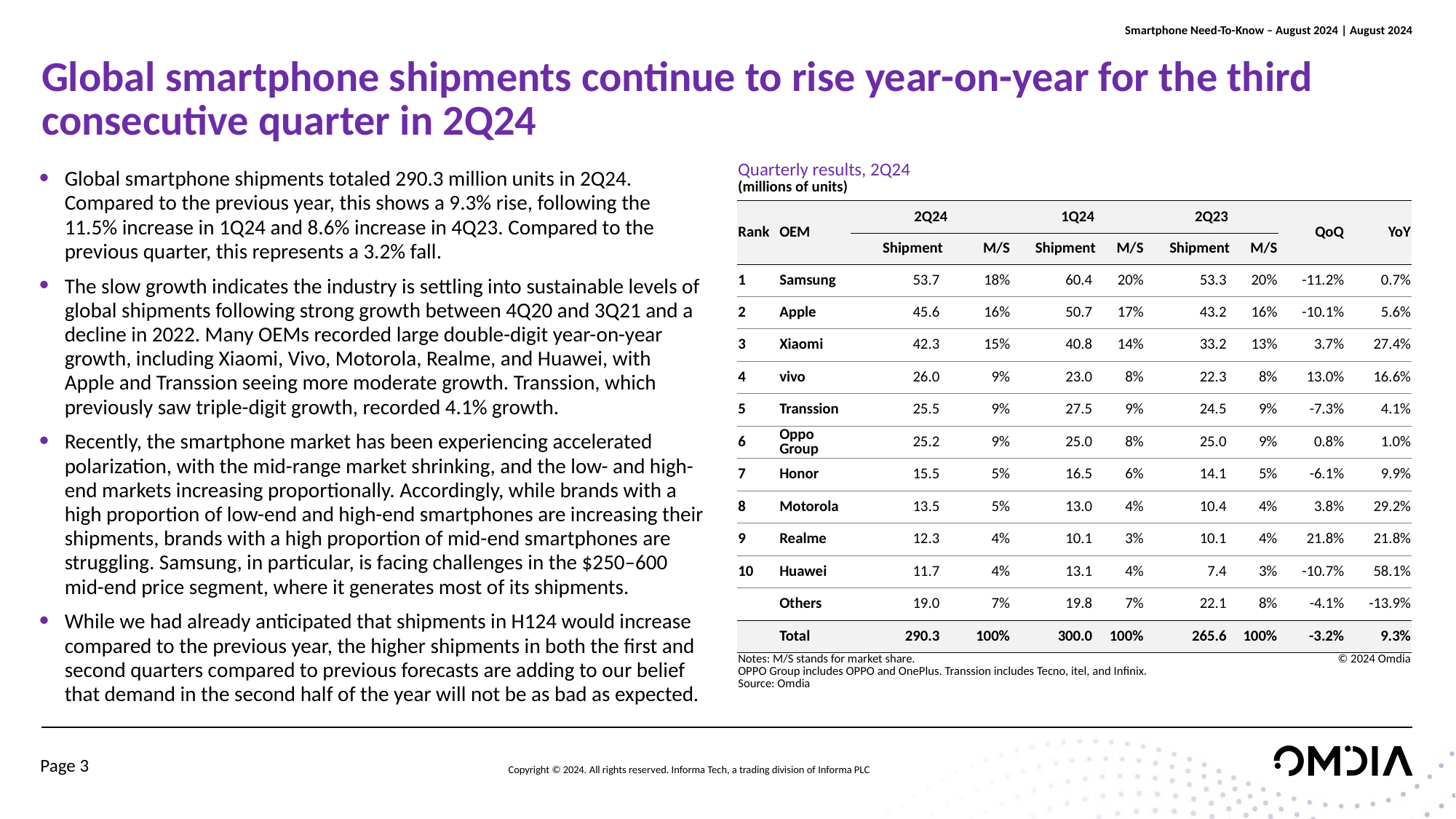

# Global smartphone shipments continue to rise year-on-year for the third consecutive quarter in 2Q24
| Quarterly results, 2Q24 (millions of units) |  |  |  |  |  |  |  |  |  |
| --- | --- | --- | --- | --- | --- | --- | --- | --- | --- |
| Rank | OEM | 2Q24 |  | 1Q24 |  | 2Q23 |  | QoQ | YoY |
|  |  | Shipment | M/S | Shipment | M/S | Shipment | M/S |  |  |
| 1 | Samsung | 53.7 | 18% | 60.4 | 20% | 53.3 | 20% | -11.2% | 0.7% |
| 2 | Apple | 45.6 | 16% | 50.7 | 17% | 43.2 | 16% | -10.1% | 5.6% |
| 3 | Xiaomi | 42.3 | 15% | 40.8 | 14% | 33.2 | 13% | 3.7% | 27.4% |
| 4 | vivo | 26.0 | 9% | 23.0 | 8% | 22.3 | 8% | 13.0% | 16.6% |
| 5 | Transsion | 25.5 | 9% | 27.5 | 9% | 24.5 | 9% | -7.3% | 4.1% |
| 6 | Oppo Group | 25.2 | 9% | 25.0 | 8% | 25.0 | 9% | 0.8% | 1.0% |
| 7 | Honor | 15.5 | 5% | 16.5 | 6% | 14.1 | 5% | -6.1% | 9.9% |
| 8 | Motorola | 13.5 | 5% | 13.0 | 4% | 10.4 | 4% | 3.8% | 29.2% |
| 9 | Realme | 12.3 | 4% | 10.1 | 3% | 10.1 | 4% | 21.8% | 21.8% |
| 10 | Huawei | 11.7 | 4% | 13.1 | 4% | 7.4 | 3% | -10.7% | 58.1% |
|  | Others | 19.0 | 7% | 19.8 | 7% | 22.1 | 8% | -4.1% | -13.9% |
|  | Total | 290.3 | 100% | 300.0 | 100% | 265.6 | 100% | -3.2% | 9.3% |
| Notes: M/S stands for market share. OPPO Group includes OPPO and OnePlus. Transsion includes Tecno, itel, and Infinix. Source: Omdia |  |  |  |  |  |  |  | © 2024 Omdia |  |
Global smartphone shipments totaled 290.3 million units in 2Q24. Compared to the previous year, this shows a 9.3% rise, following the 11.5% increase in 1Q24 and 8.6% increase in 4Q23. Compared to the previous quarter, this represents a 3.2% fall.
The slow growth indicates the industry is settling into sustainable levels of global shipments following strong growth between 4Q20 and 3Q21 and a decline in 2022. Many OEMs recorded large double-digit year-on-year growth, including Xiaomi, Vivo, Motorola, Realme, and Huawei, with Apple and Transsion seeing more moderate growth. Transsion, which previously saw triple-digit growth, recorded 4.1% growth.
Recently, the smartphone market has been experiencing accelerated polarization, with the mid-range market shrinking, and the low- and high-end markets increasing proportionally. Accordingly, while brands with a high proportion of low-end and high-end smartphones are increasing their shipments, brands with a high proportion of mid-end smartphones are struggling. Samsung, in particular, is facing challenges in the $250–600 mid-end price segment, where it generates most of its shipments.
While we had already anticipated that shipments in H124 would increase compared to the previous year, the higher shipments in both the first and second quarters compared to previous forecasts are adding to our belief that demand in the second half of the year will not be as bad as expected.